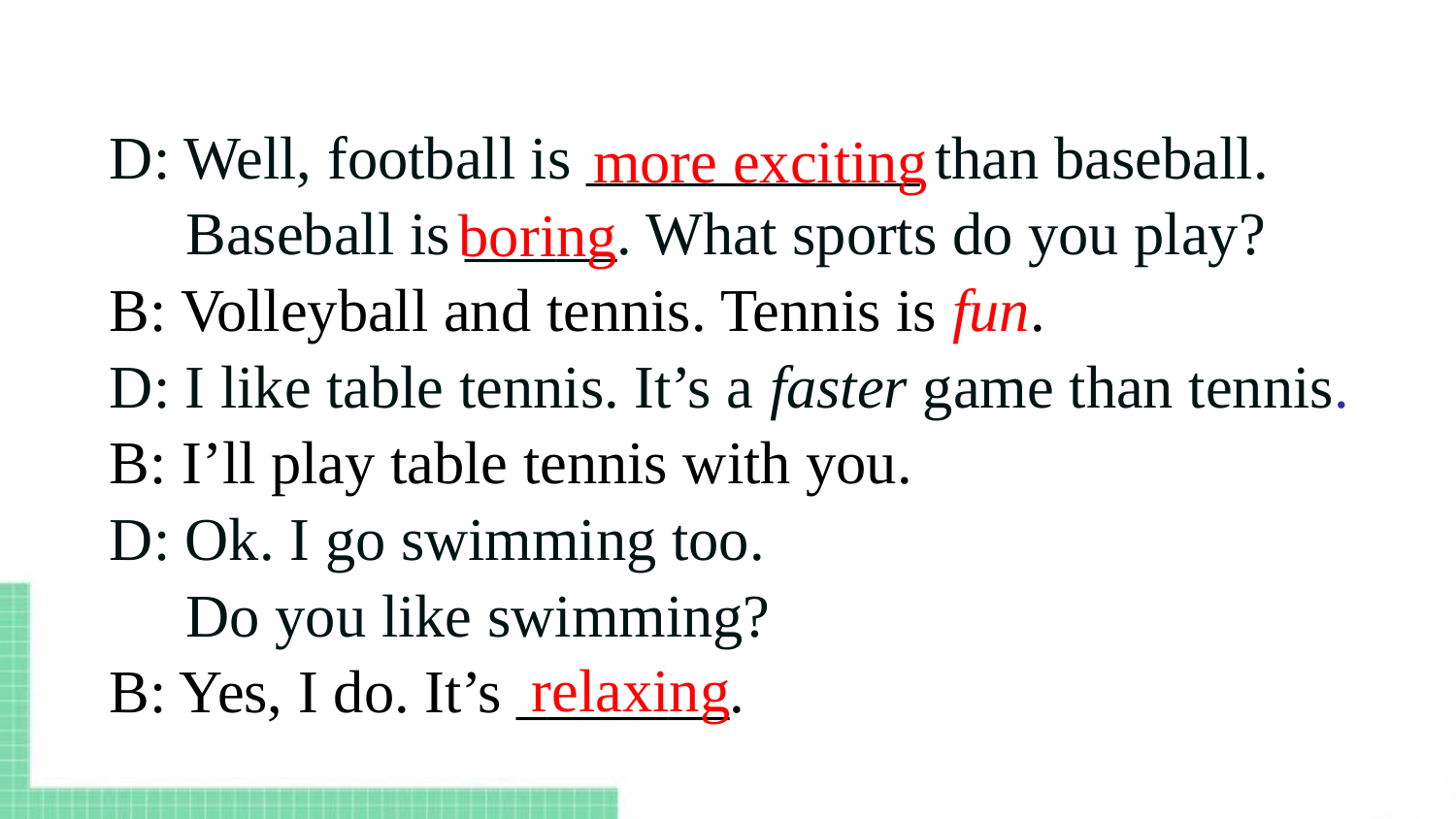

D: Well, football is ___________ than baseball.
     Baseball is _____. What sports do you play?
B: Volleyball and tennis. Tennis is fun.
D: I like table tennis. It’s a faster game than tennis.
B: I’ll play table tennis with you.
D: Ok. I go swimming too.
     Do you like swimming?
B: Yes, I do. It’s _______.
more exciting
boring
relaxing